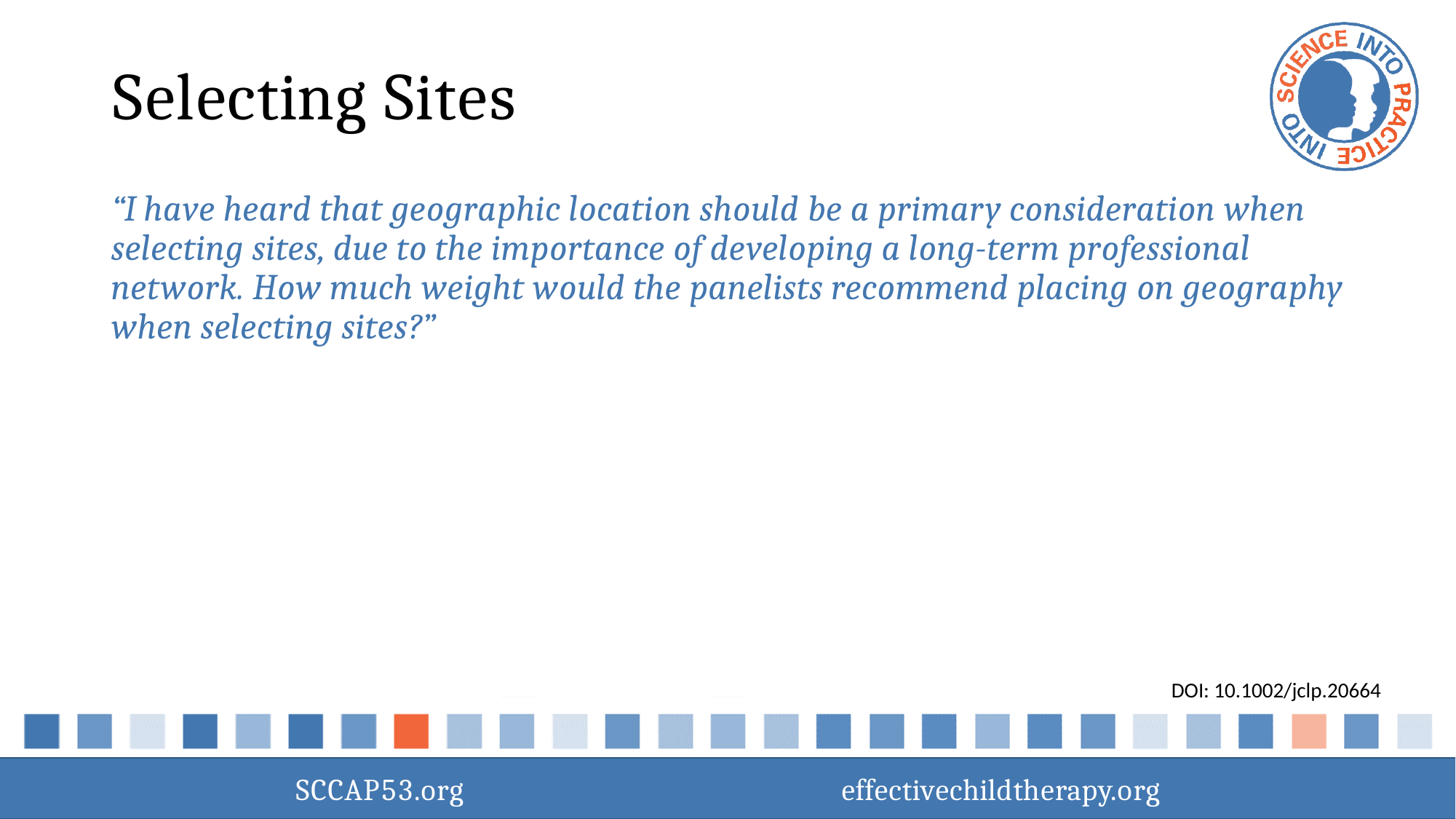

# Selecting Sites
“I have heard that geographic location should be a primary consideration when selecting sites, due to the importance of developing a long-term professional network. How much weight would the panelists recommend placing on geography when selecting sites?”

DOI: 10.1002/jclp.20664